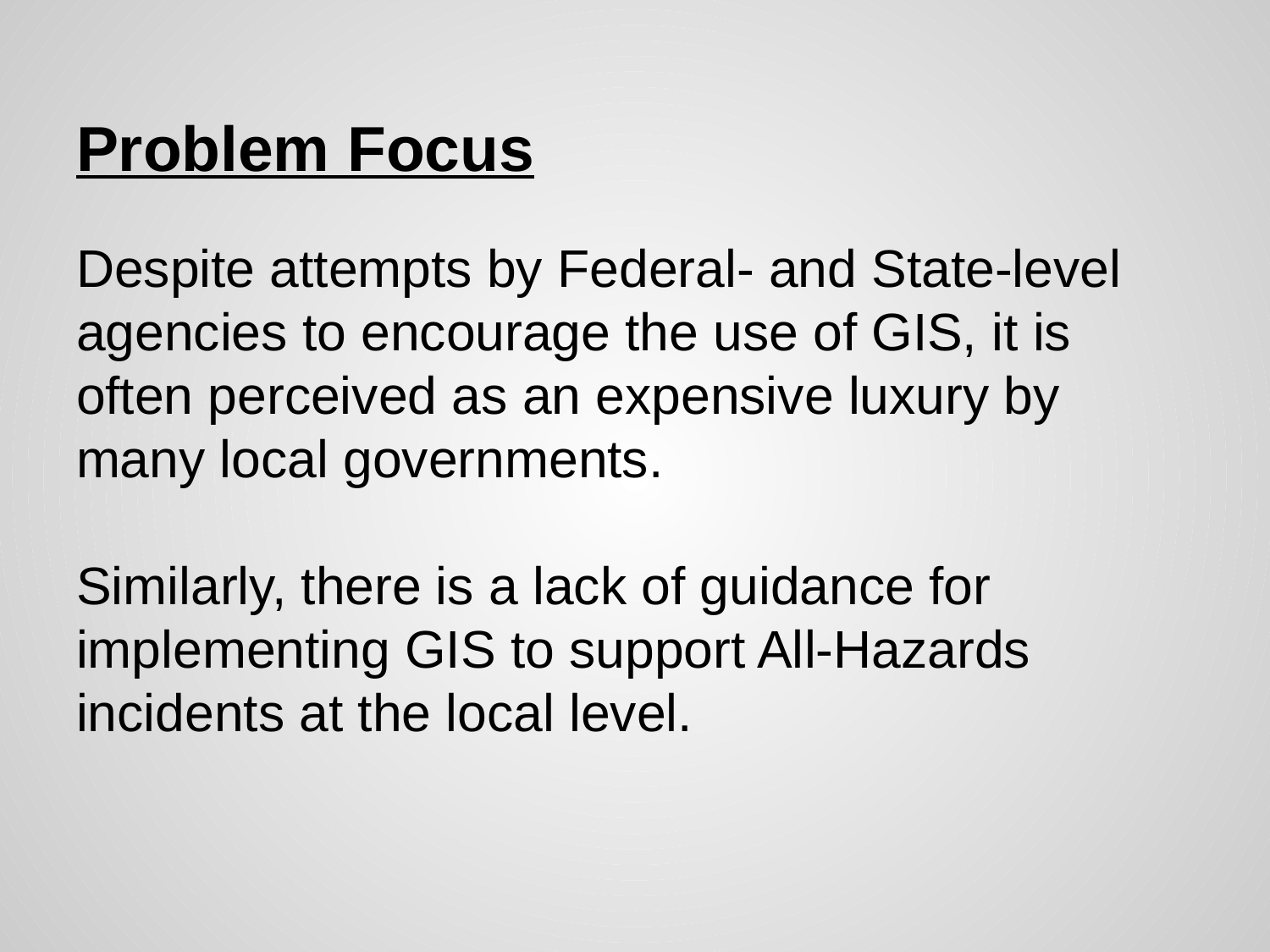

# Problem Focus
Despite attempts by Federal- and State-level  agencies to encourage the use of GIS, it is often perceived as an expensive luxury by many local governments.

Similarly, there is a lack of guidance for implementing GIS to support All-Hazards incidents at the local level.